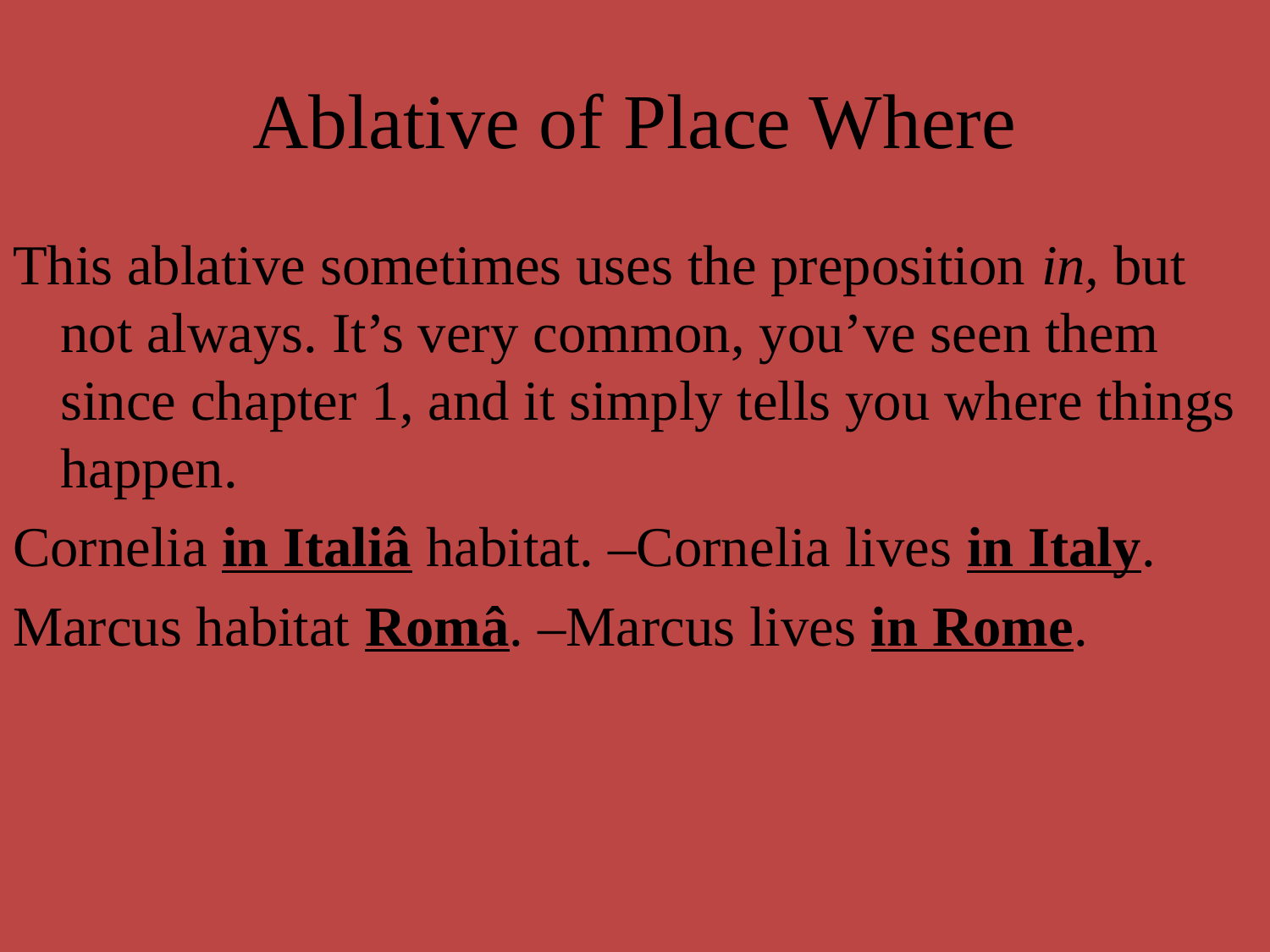

# Ablative of Place Where
This ablative sometimes uses the preposition in, but not always. It’s very common, you’ve seen them since chapter 1, and it simply tells you where things happen.
Cornelia in Italiâ habitat. –Cornelia lives in Italy.
Marcus habitat Româ. –Marcus lives in Rome.